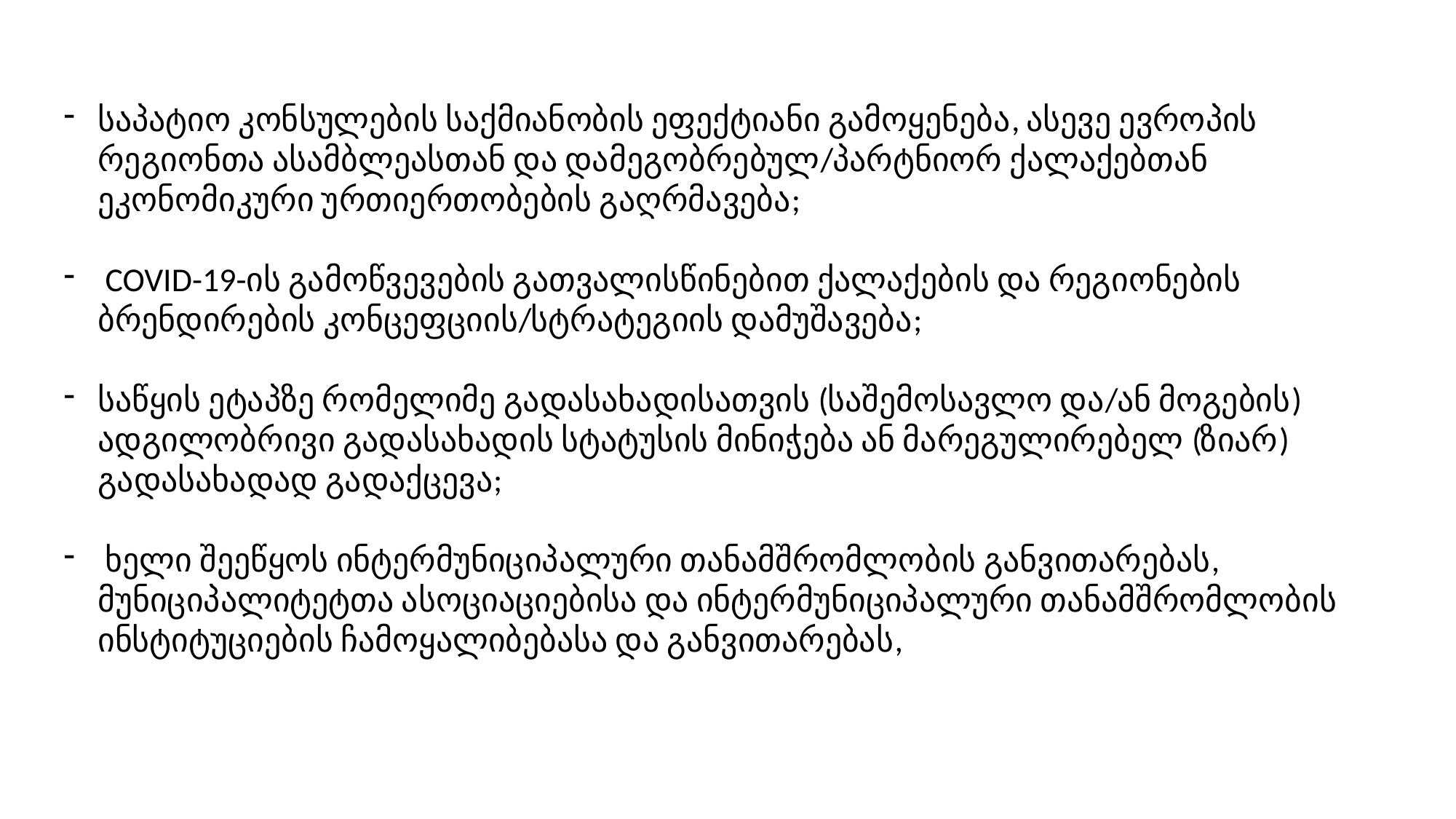

საპატიო კონსულების საქმიანობის ეფექტიანი გამოყენება, ასევე ევროპის რეგიონთა ასამბლეასთან და დამეგობრებულ/პარტნიორ ქალაქებთან ეკონომიკური ურთიერთობების გაღრმავება;

 COVID-19-ის გამოწვევების გათვალისწინებით ქალაქების და რეგიონების ბრენდირების კონცეფციის/სტრატეგიის დამუშავება;

საწყის ეტაპზე რომელიმე გადასახადისათვის (საშემოსავლო და/ან მოგების) ადგილობრივი გადასახადის სტატუსის მინიჭება ან მარეგულირებელ (ზიარ) გადასახადად გადაქცევა;

 ხელი შეეწყოს ინტერმუნიციპალური თანამშრომლობის განვითარებას, მუნიციპალიტეტთა ასოციაციებისა და ინტერმუნიციპალური თანამშრომლობის ინსტიტუციების ჩამოყალიბებასა და განვითარებას,